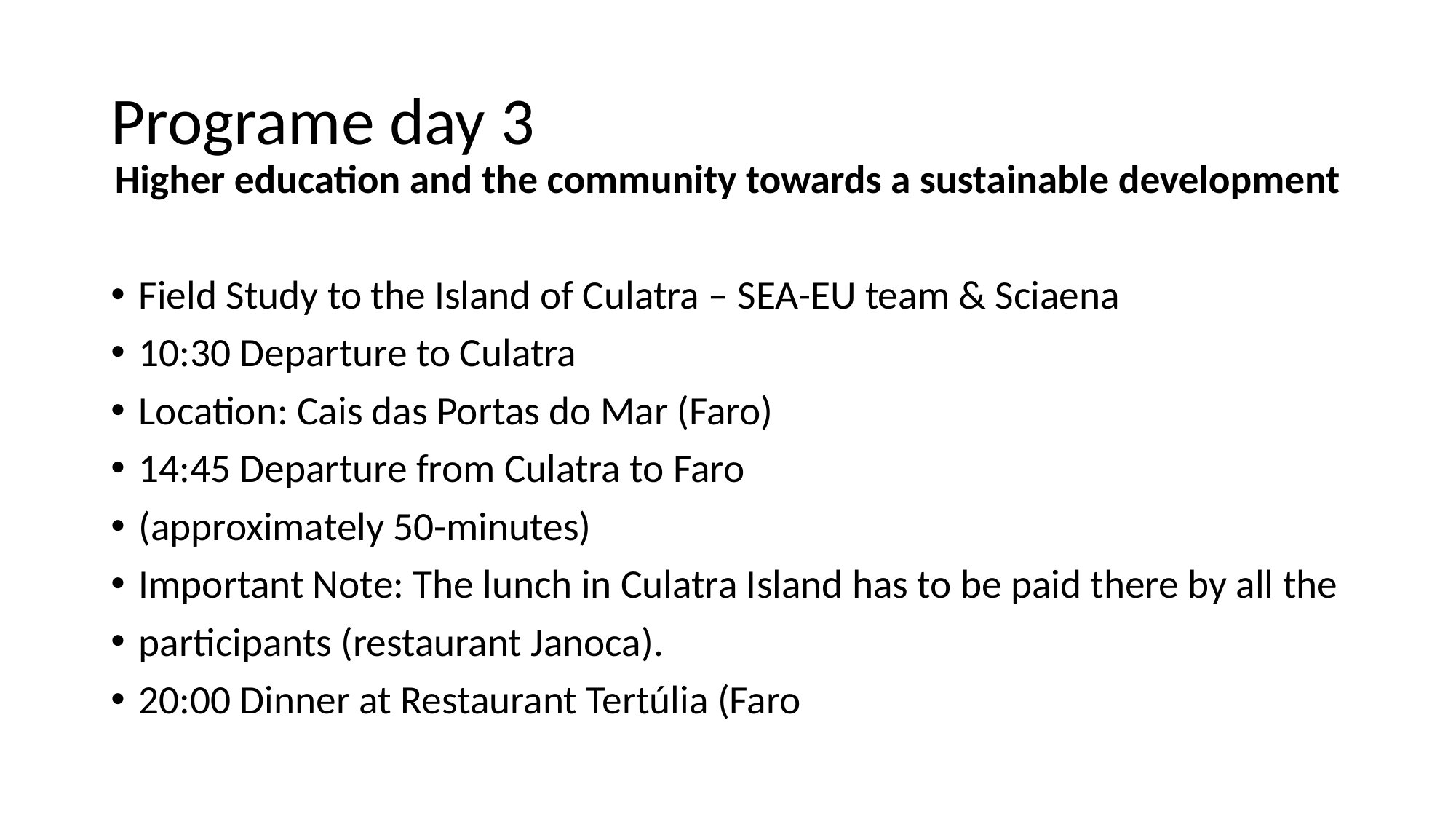

# Programe day 3
Higher education and the community towards a sustainable development

Field Study to the Island of Culatra – SEA-EU team & Sciaena
10:30 Departure to Culatra
Location: Cais das Portas do Mar (Faro)
14:45 Departure from Culatra to Faro
(approximately 50-minutes)
Important Note: The lunch in Culatra Island has to be paid there by all the
participants (restaurant Janoca).
20:00 Dinner at Restaurant Tertúlia (Faro